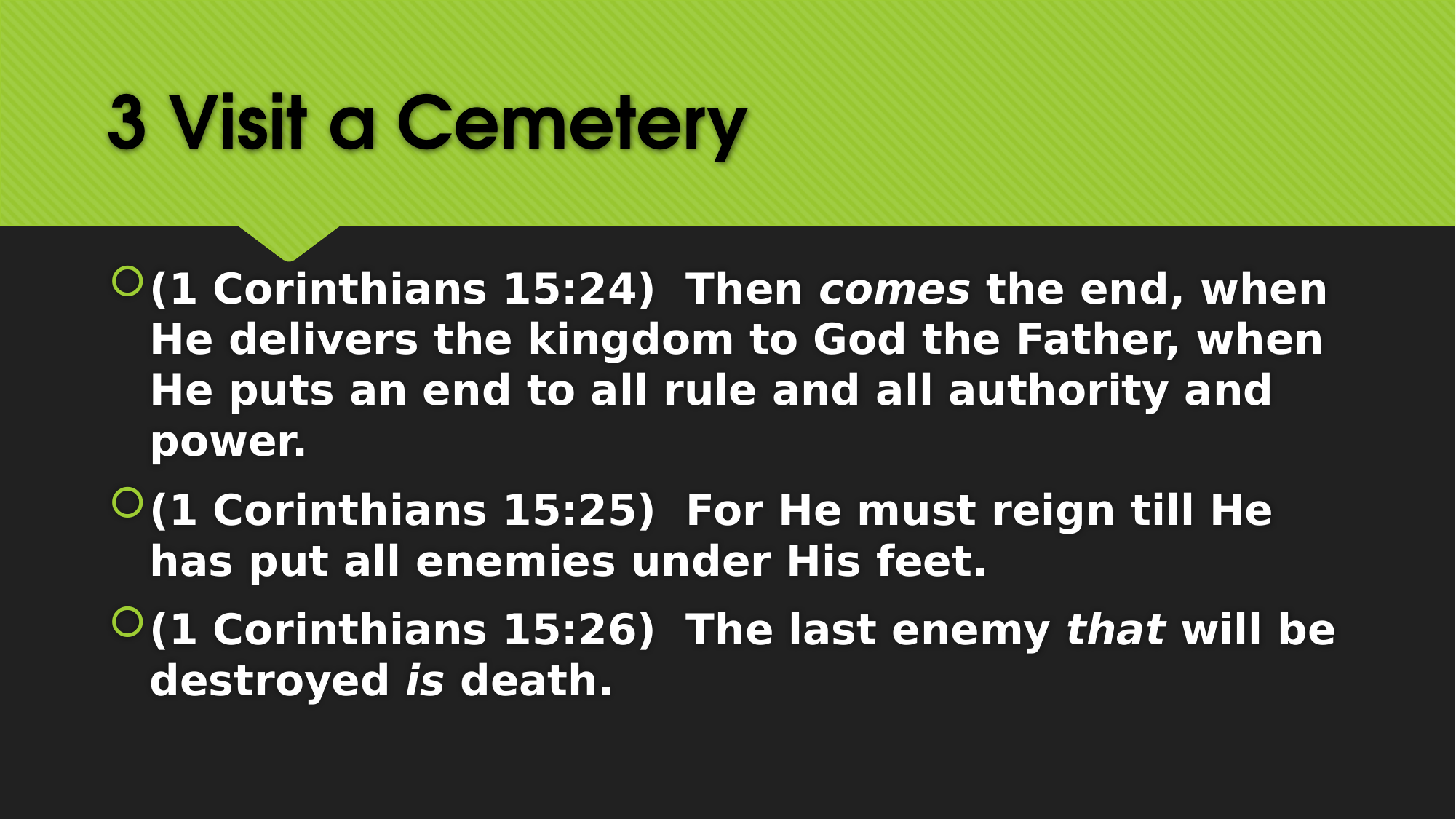

# 3 Visit a Cemetery
(1 Corinthians 15:24)  Then comes the end, when He delivers the kingdom to God the Father, when He puts an end to all rule and all authority and power.
(1 Corinthians 15:25)  For He must reign till He has put all enemies under His feet.
(1 Corinthians 15:26)  The last enemy that will be destroyed is death.